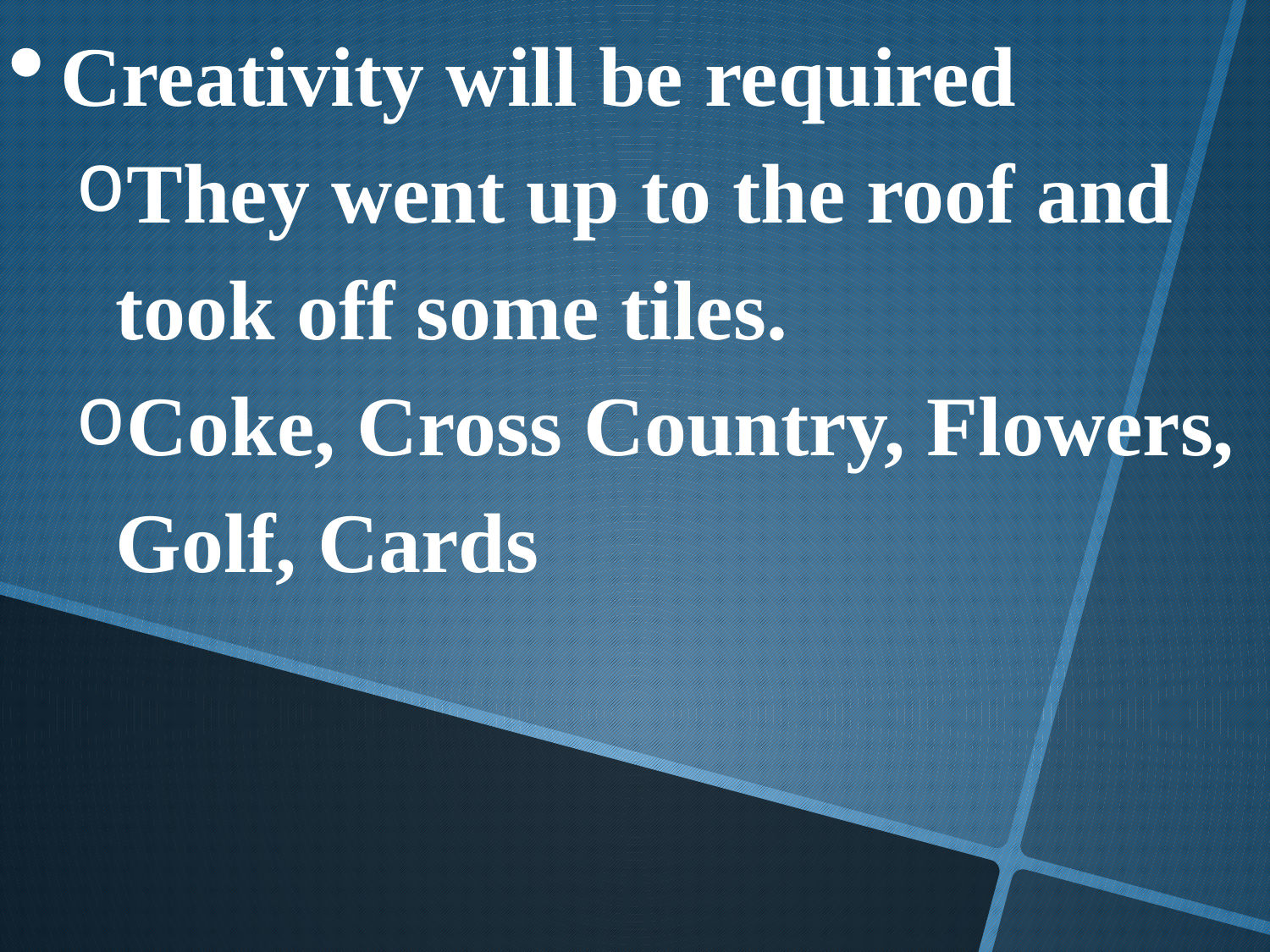

Creativity will be required
They went up to the roof and took off some tiles.
Coke, Cross Country, Flowers, Golf, Cards